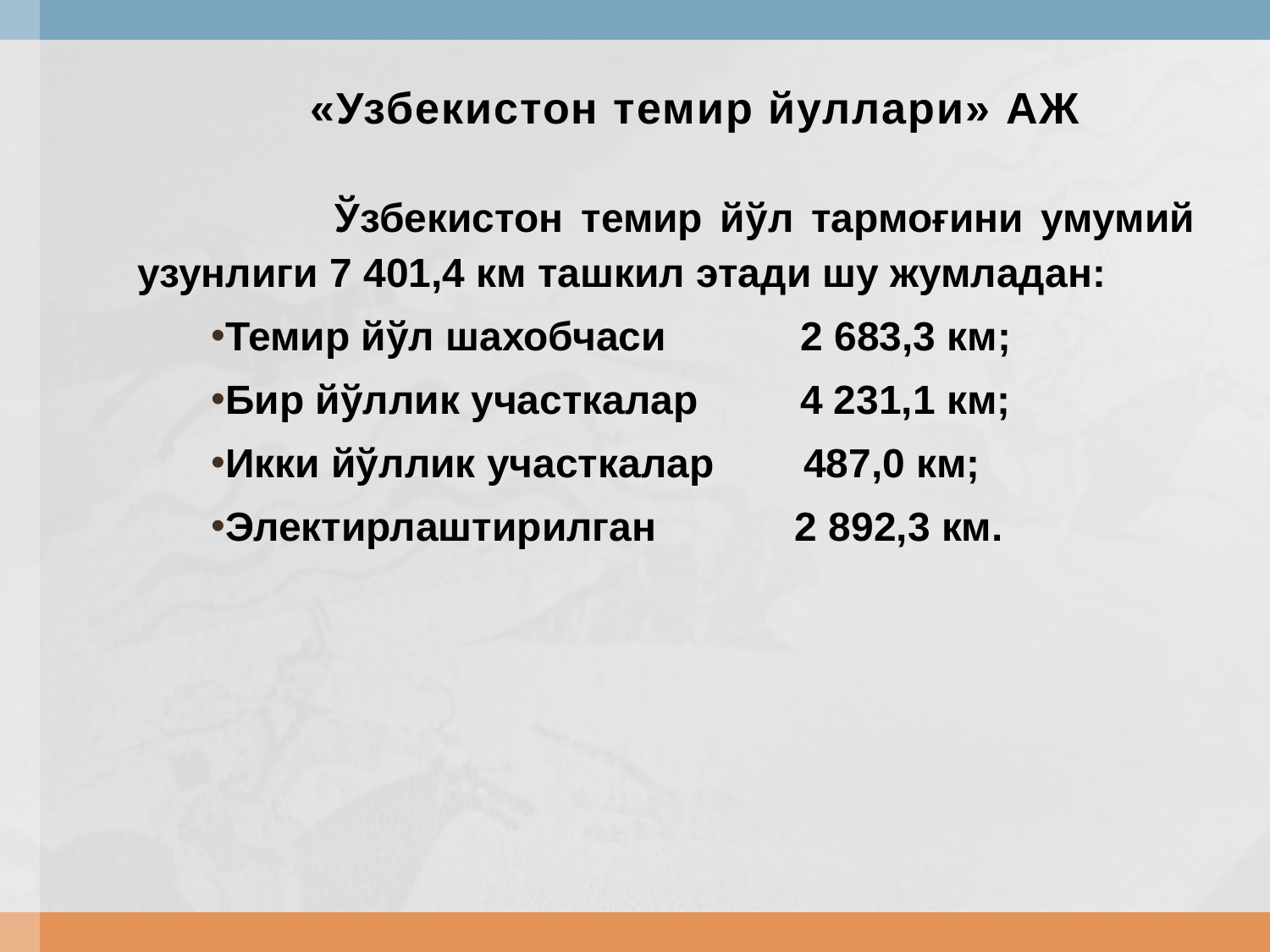

«Узбекистон темир йуллари» АЖ
       Ўзбекистон темир йўл тармоғини умумий
узунлиги 7 401,4 км ташкил этади шу жумладан:
Темир йўл шахобчаси            2 683,3 км;
Бир йўллик участкалар         4 231,1 км;
Икки йўллик участкалар        487,0 км;
Электирлаштирилган  	  2 892,3 км.